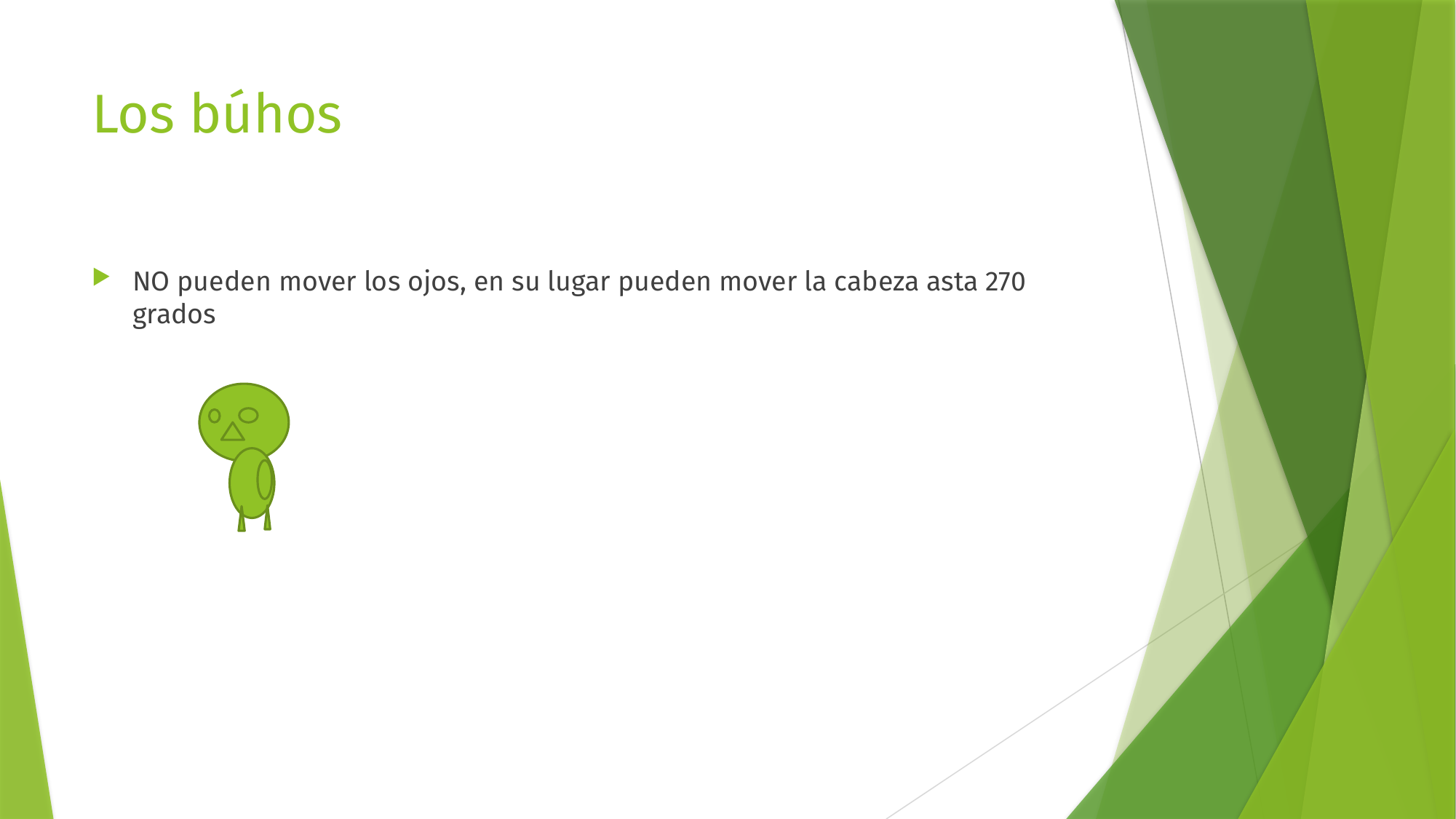

# Los búhos
NO pueden mover los ojos, en su lugar pueden mover la cabeza asta 270 grados